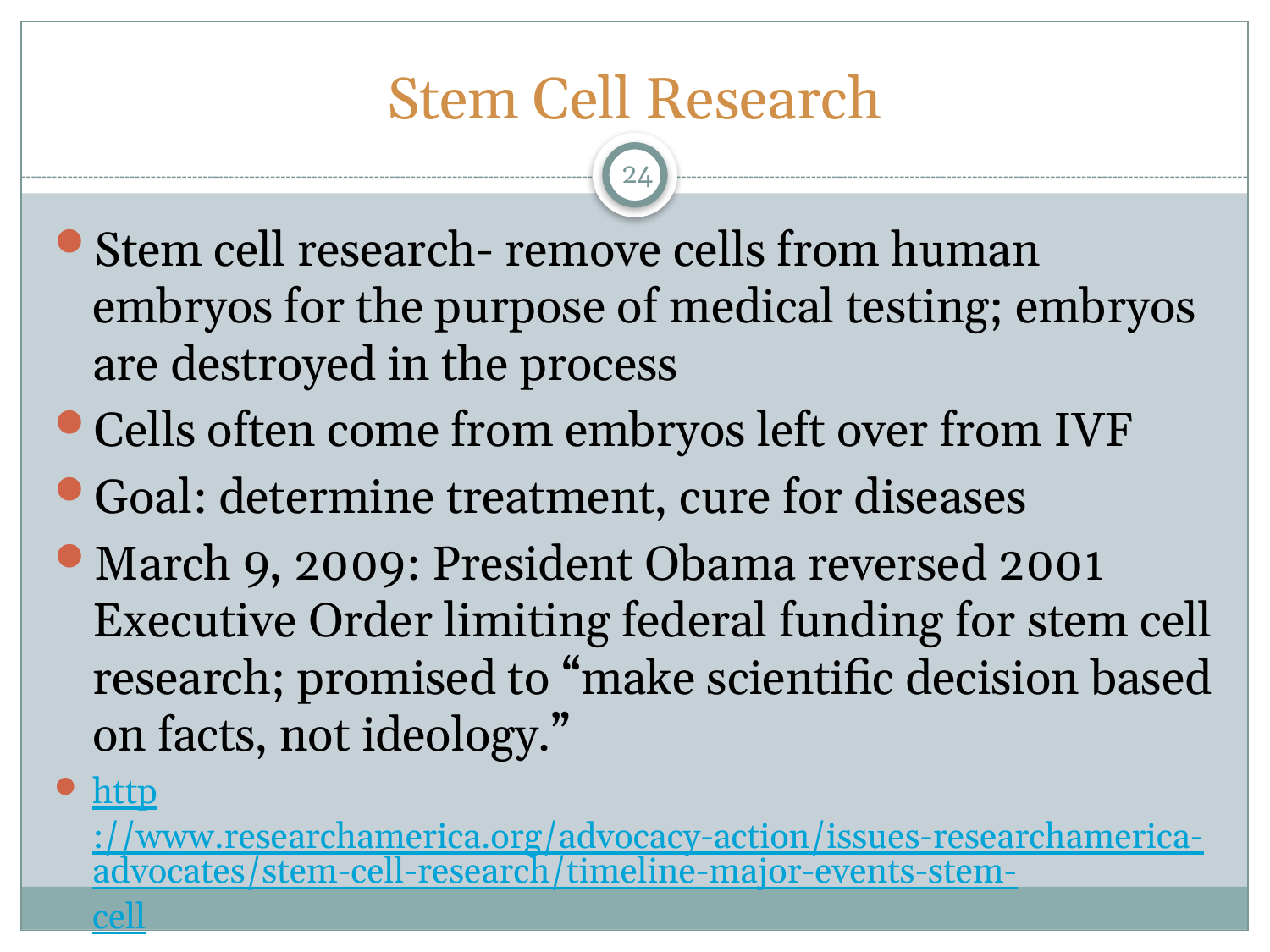

# Stem Cell Research
24
Stem cell research- remove cells from human embryos for the purpose of medical testing; embryos are destroyed in the process
Cells often come from embryos left over from IVF
Goal: determine treatment, cure for diseases
March 9, 2009: President Obama reversed 2001 Executive Order limiting federal funding for stem cell research; promised to “make scientific decision based on facts, not ideology.”
http://www.researchamerica.org/advocacy-action/issues-researchamerica-advocates/stem-cell-research/timeline-major-events-stem-cell